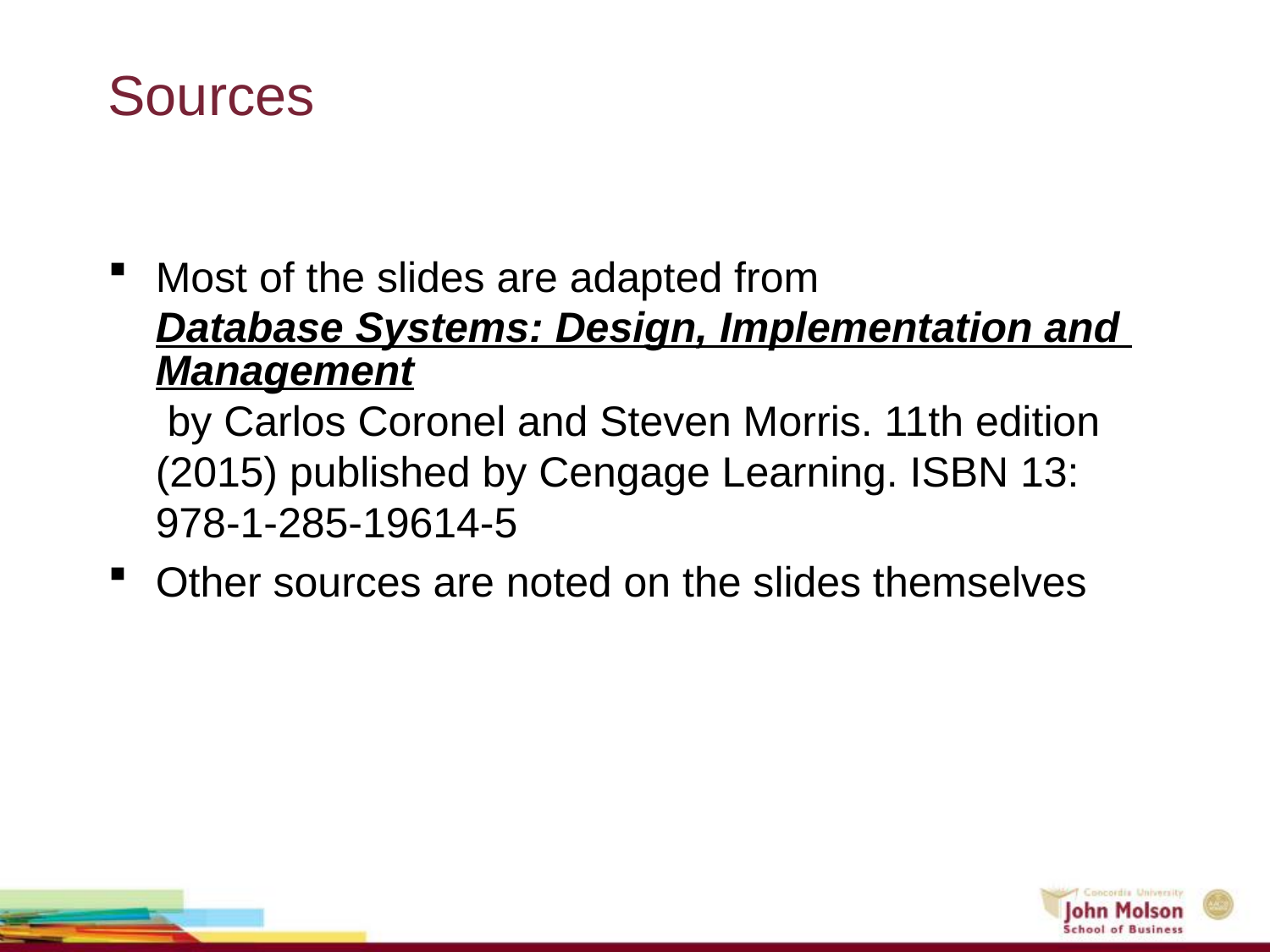

# Sources
Most of the slides are adapted from Database Systems: Design, Implementation and Management by Carlos Coronel and Steven Morris. 11th edition (2015) published by Cengage Learning. ISBN 13: 978-1-285-19614-5
Other sources are noted on the slides themselves